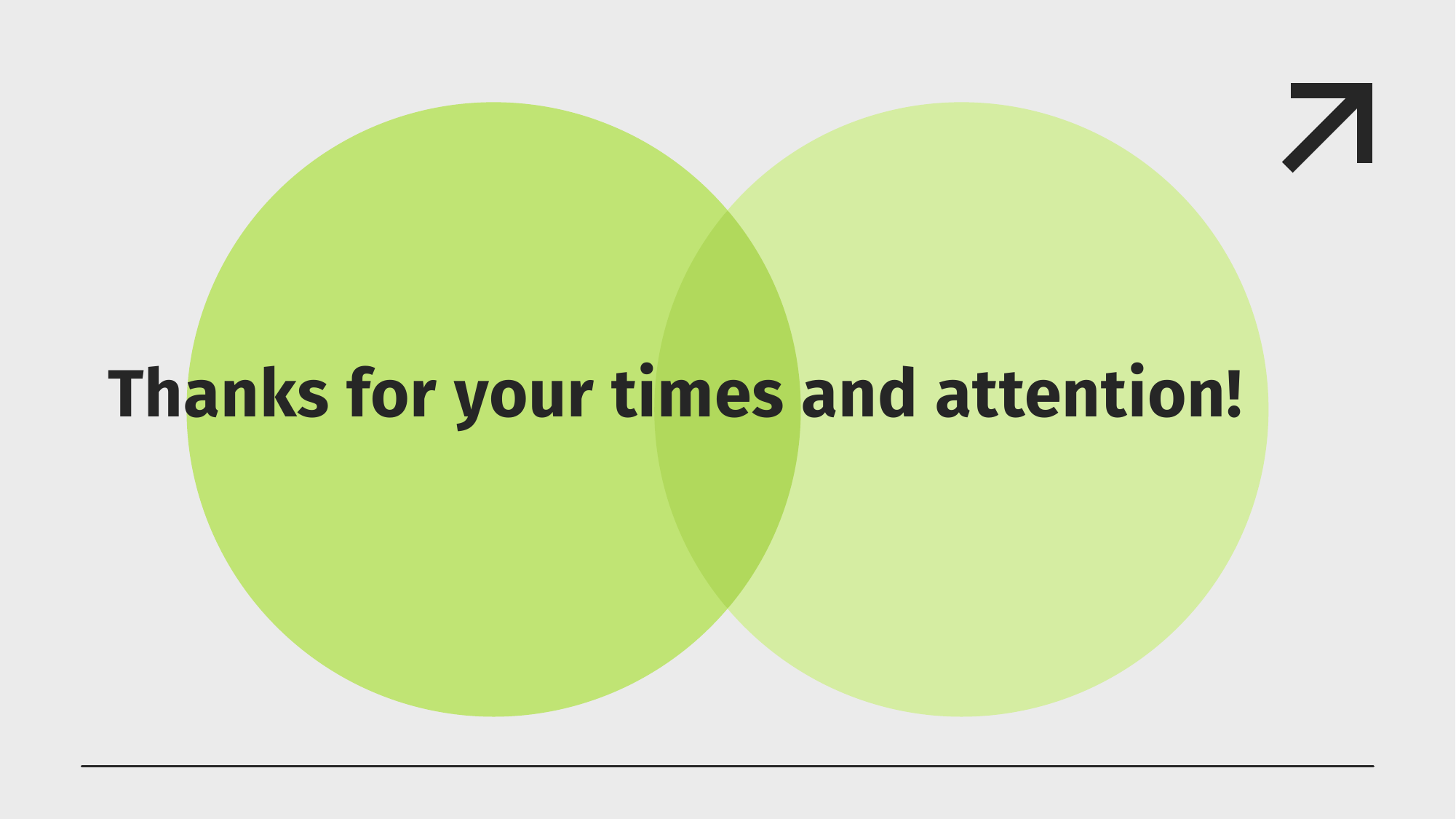

# Thanks for your times and attention!